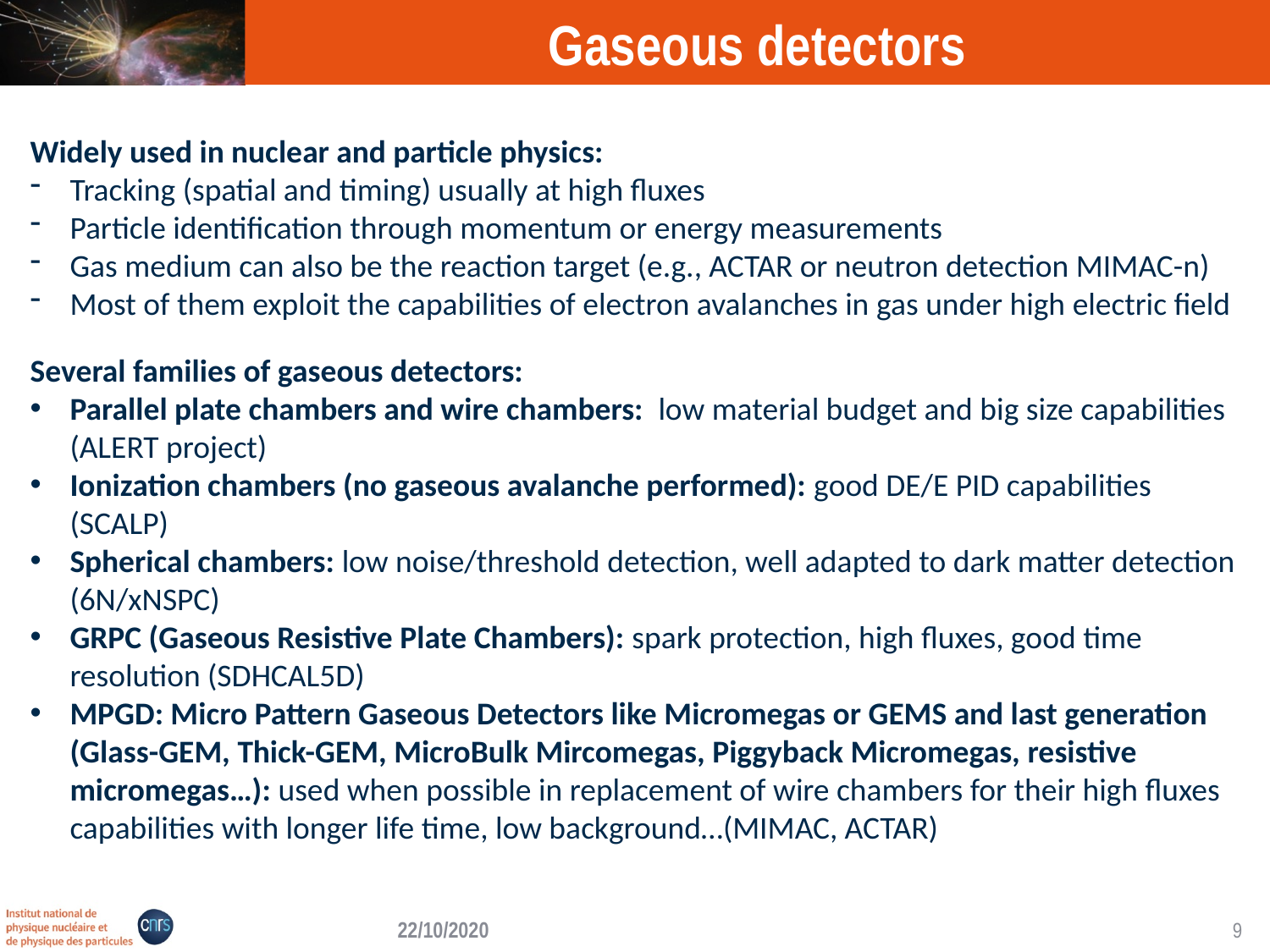

# Gaseous detectors
Widely used in nuclear and particle physics:
Tracking (spatial and timing) usually at high fluxes
Particle identification through momentum or energy measurements
Gas medium can also be the reaction target (e.g., ACTAR or neutron detection MIMAC-n)
Most of them exploit the capabilities of electron avalanches in gas under high electric field
Several families of gaseous detectors:
Parallel plate chambers and wire chambers:  low material budget and big size capabilities (ALERT project)
Ionization chambers (no gaseous avalanche performed): good DE/E PID capabilities (SCALP)
Spherical chambers: low noise/threshold detection, well adapted to dark matter detection (6N/xNSPC)
GRPC (Gaseous Resistive Plate Chambers): spark protection, high fluxes, good time resolution (SDHCAL5D)
MPGD: Micro Pattern Gaseous Detectors like Micromegas or GEMS and last generation (Glass-GEM, Thick-GEM, MicroBulk Mircomegas, Piggyback Micromegas, resistive micromegas…): used when possible in replacement of wire chambers for their high fluxes capabilities with longer life time, low background…(MIMAC, ACTAR)
9
22/10/2020